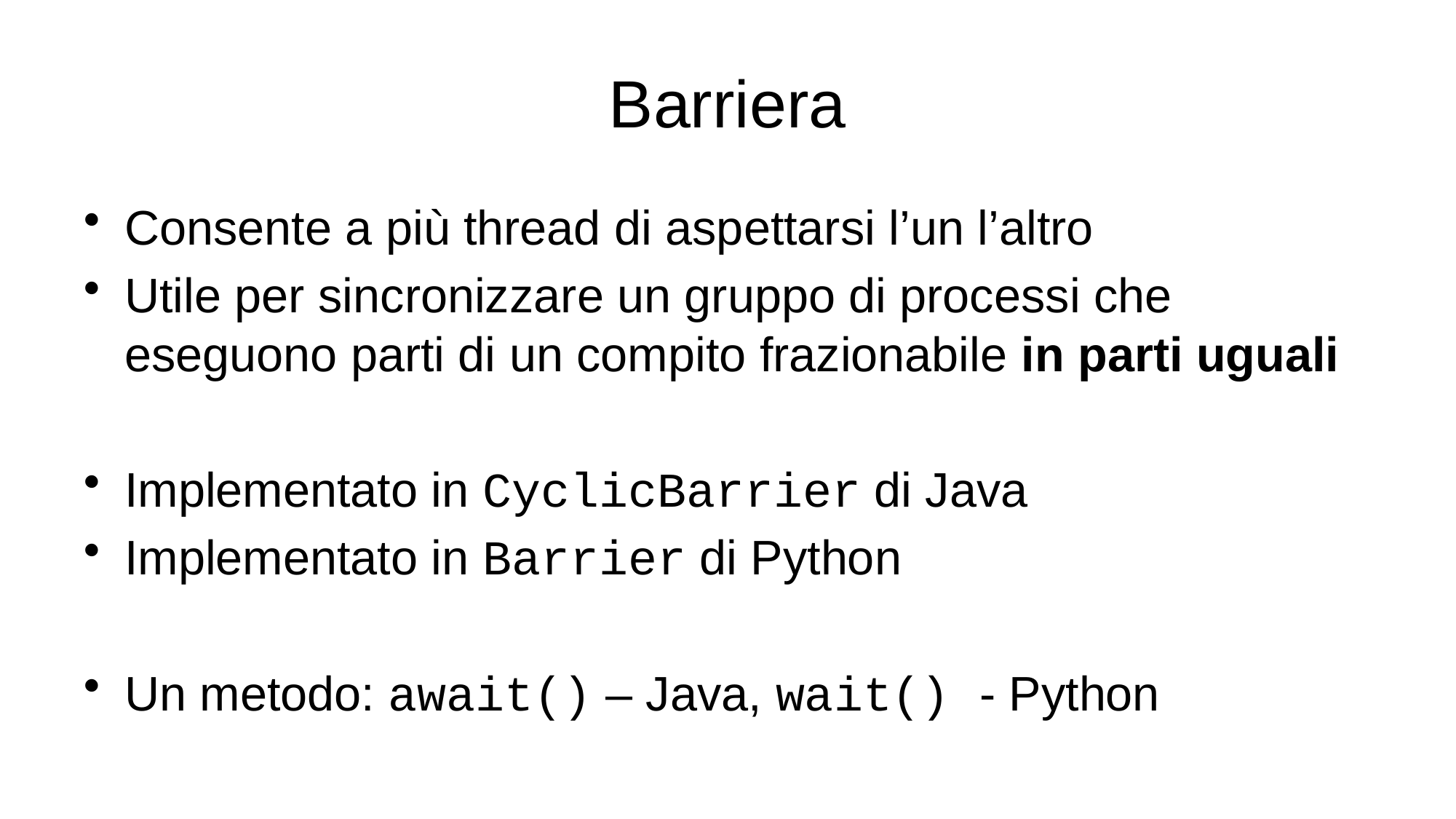

# Barriera
Consente a più thread di aspettarsi l’un l’altro
Utile per sincronizzare un gruppo di processi che eseguono parti di un compito frazionabile in parti uguali

Implementato in CyclicBarrier di Java
Implementato in Barrier di Python

Un metodo: await() – Java, wait() - Python